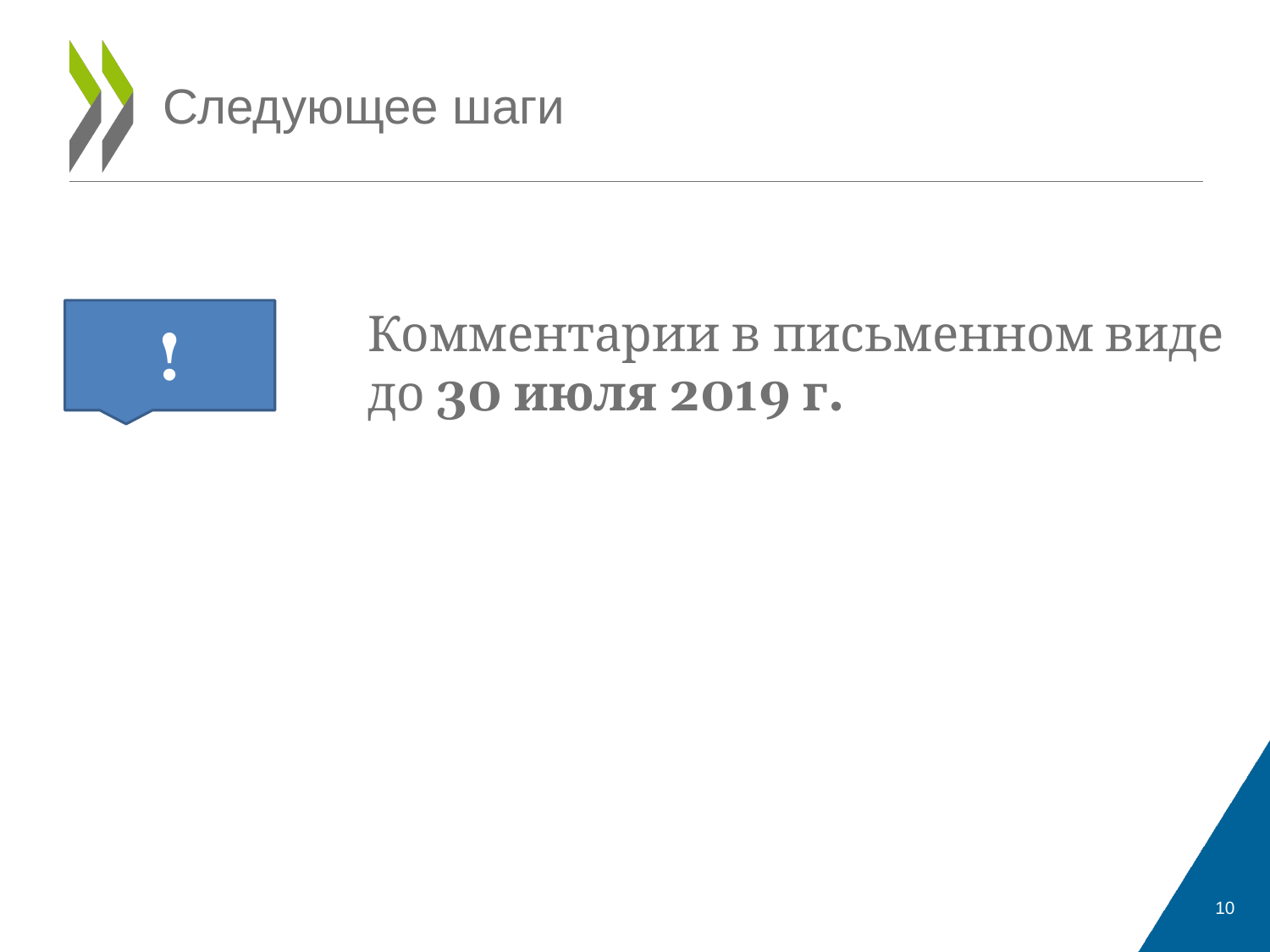

# Следующее шаги

Комментарии в письменном виде до 30 июля 2019 г.
!
10